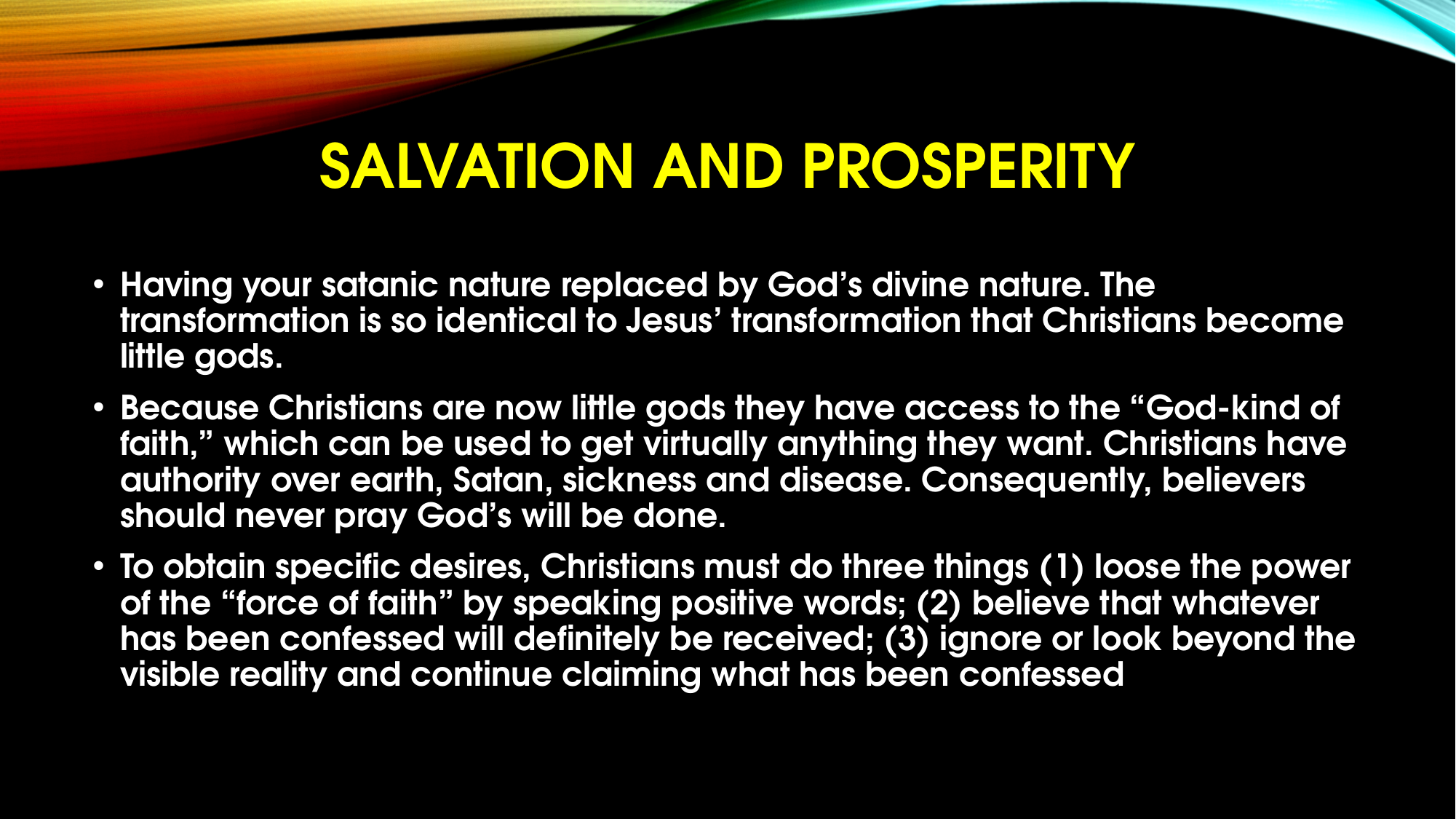

# Salvation and prosperity
Having your satanic nature replaced by God’s divine nature. The transformation is so identical to Jesus’ transformation that Christians become little gods.
Because Christians are now little gods they have access to the “God-kind of faith,” which can be used to get virtually anything they want. Christians have authority over earth, Satan, sickness and disease. Consequently, believers should never pray God’s will be done.
To obtain specific desires, Christians must do three things (1) loose the power of the “force of faith” by speaking positive words; (2) believe that whatever has been confessed will definitely be received; (3) ignore or look beyond the visible reality and continue claiming what has been confessed